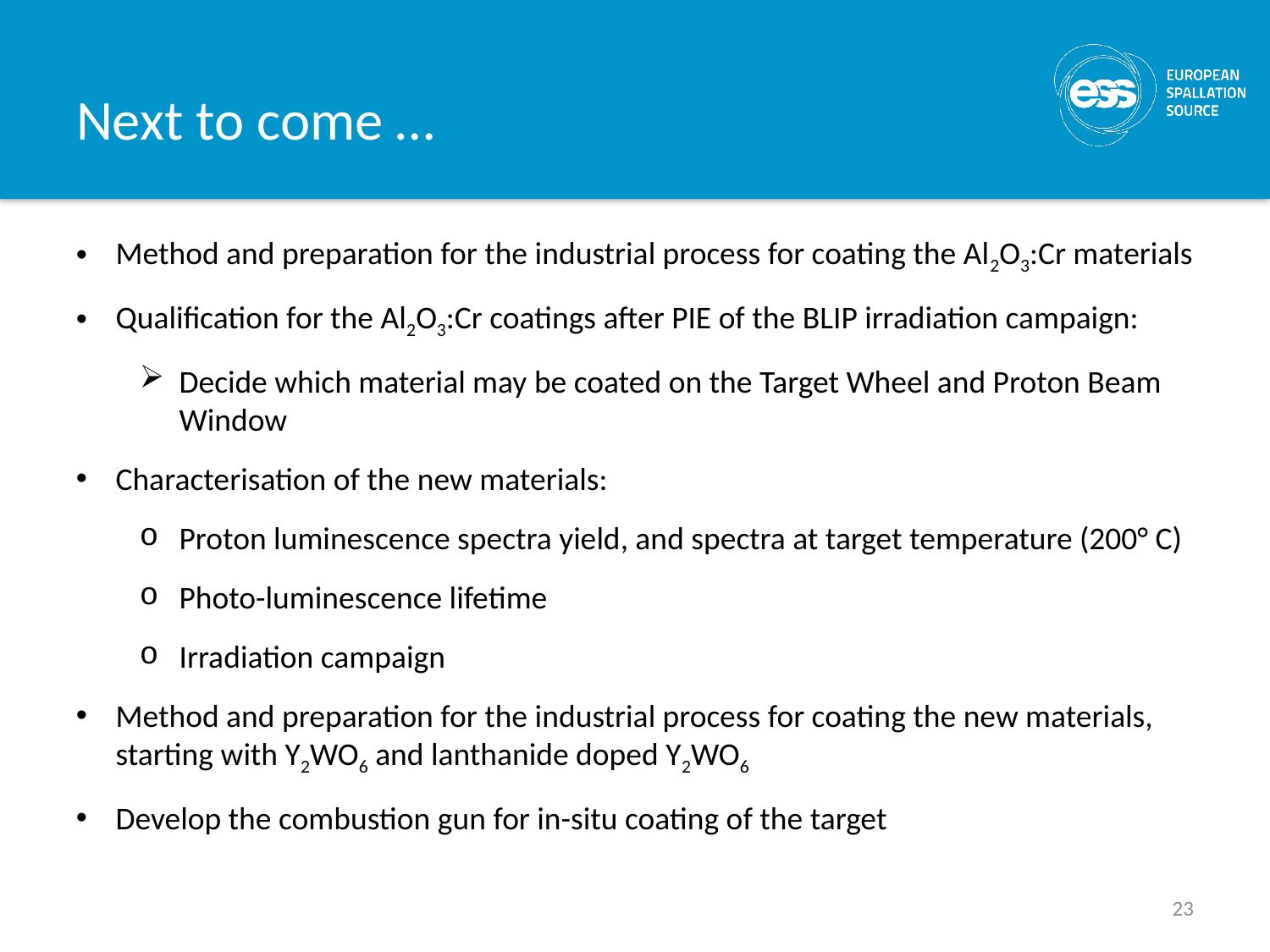

# Next to come …
Method and preparation for the industrial process for coating the Al2O3:Cr materials
Qualification for the Al2O3:Cr coatings after PIE of the BLIP irradiation campaign:
Decide which material may be coated on the Target Wheel and Proton Beam Window
Characterisation of the new materials:
Proton luminescence spectra yield, and spectra at target temperature (200° C)
Photo-luminescence lifetime
Irradiation campaign
Method and preparation for the industrial process for coating the new materials, starting with Y2WO6 and lanthanide doped Y2WO6
Develop the combustion gun for in-situ coating of the target
23